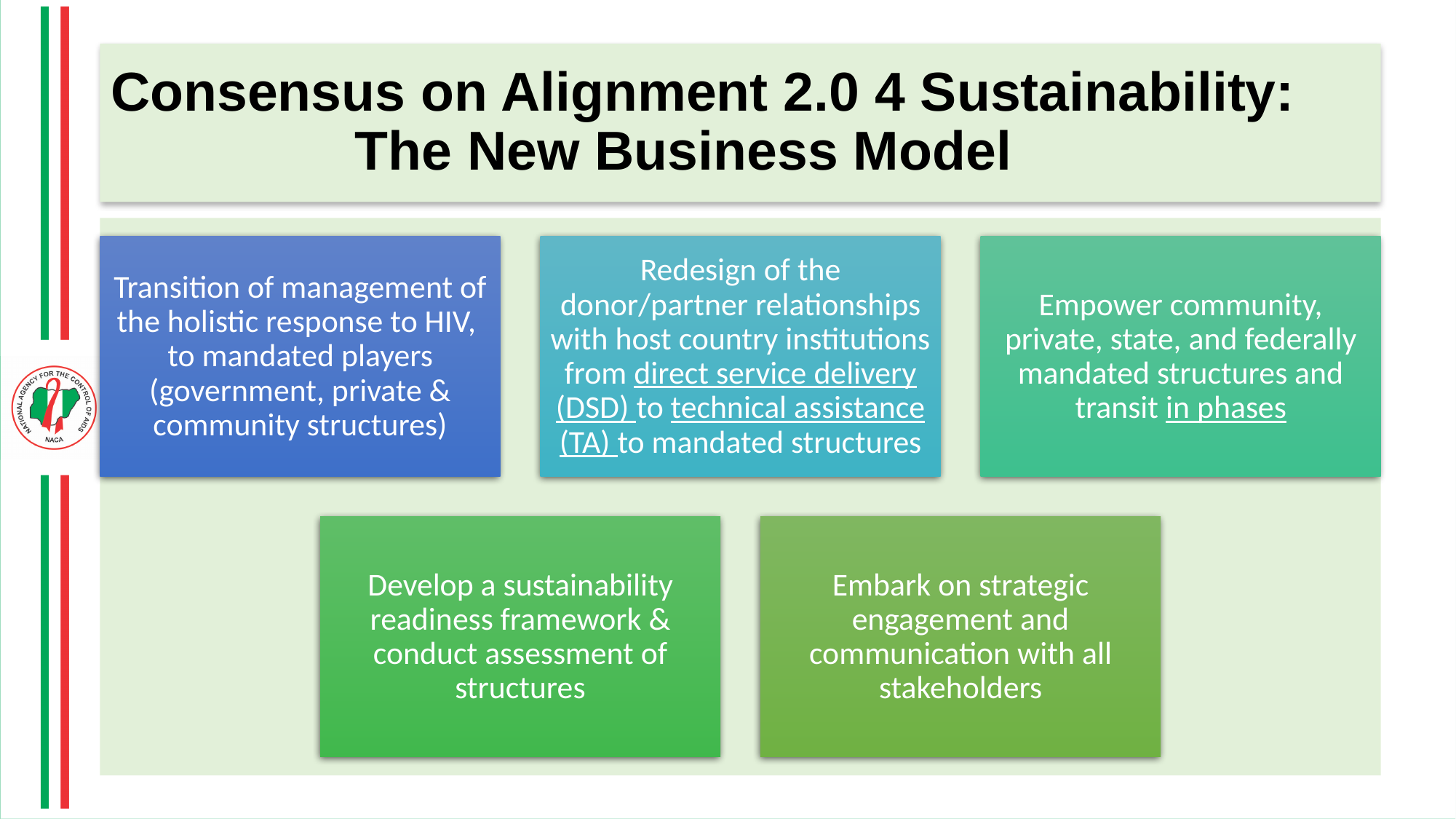

# Consensus on Alignment 2.0 4 Sustainability:                     The New Business Model

Transition of management of the holistic response to HIV,  to mandated players (government, private & community structures)
Redesign of the donor/partner relationships with host country institutions from direct service delivery (DSD) to technical assistance (TA) to mandated structures
Empower community, private, state, and federally mandated structures and transit in phases
Develop a sustainability readiness framework & conduct assessment of structures
Embark on strategic engagement and communication with all stakeholders